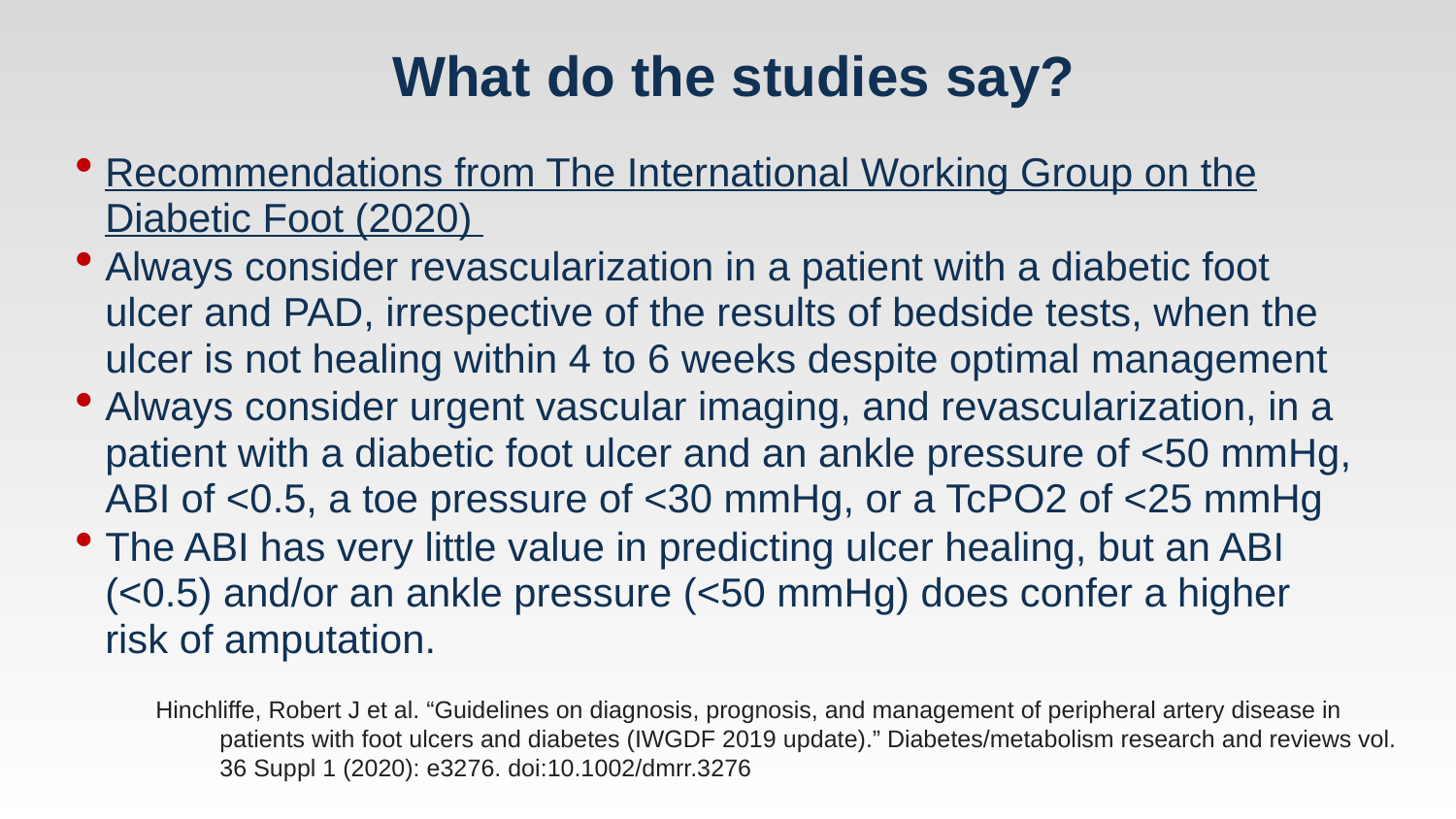

# What do the studies say?
Recommendations from The International Working Group on the Diabetic Foot (2020)
Always consider revascularization in a patient with a diabetic foot ulcer and PAD, irrespective of the results of bedside tests, when the ulcer is not healing within 4 to 6 weeks despite optimal management
Always consider urgent vascular imaging, and revascularization, in a patient with a diabetic foot ulcer and an ankle pressure of <50 mmHg, ABI of <0.5, a toe pressure of <30 mmHg, or a TcPO2 of <25 mmHg
The ABI has very little value in predicting ulcer healing, but an ABI (<0.5) and/or an ankle pressure (<50 mmHg) does confer a higher risk of amputation.
Hinchliffe, Robert J et al. “Guidelines on diagnosis, prognosis, and management of peripheral artery disease in patients with foot ulcers and diabetes (IWGDF 2019 update).” Diabetes/metabolism research and reviews vol. 36 Suppl 1 (2020): e3276. doi:10.1002/dmrr.3276